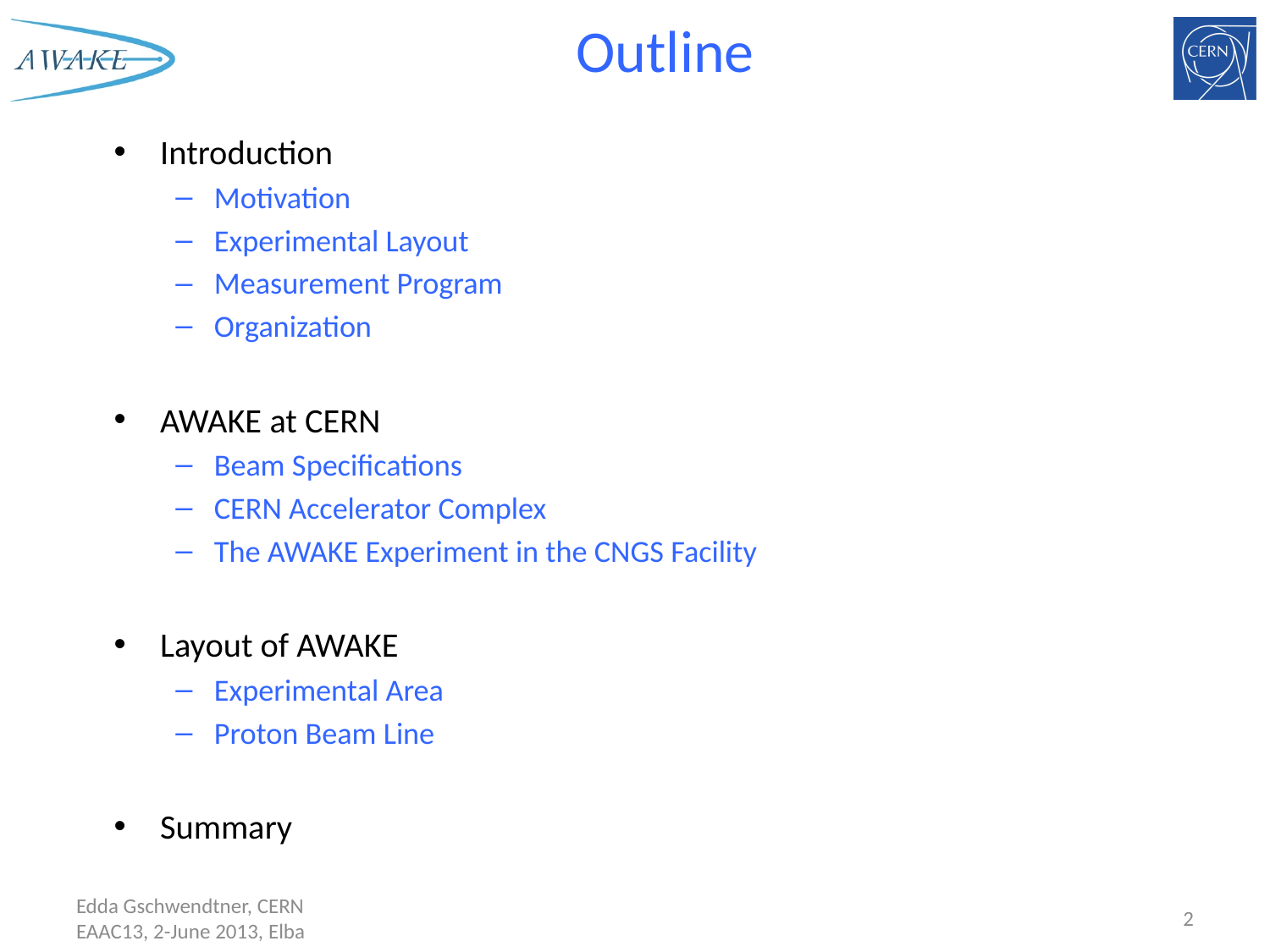

# Outline
Introduction
Motivation
Experimental Layout
Measurement Program
Organization

AWAKE at CERN
Beam Specifications
CERN Accelerator Complex
The AWAKE Experiment in the CNGS Facility

Layout of AWAKE
Experimental Area
Proton Beam Line

Summary
Edda Gschwendtner, CERN EAAC13, 2-June 2013, Elba
2